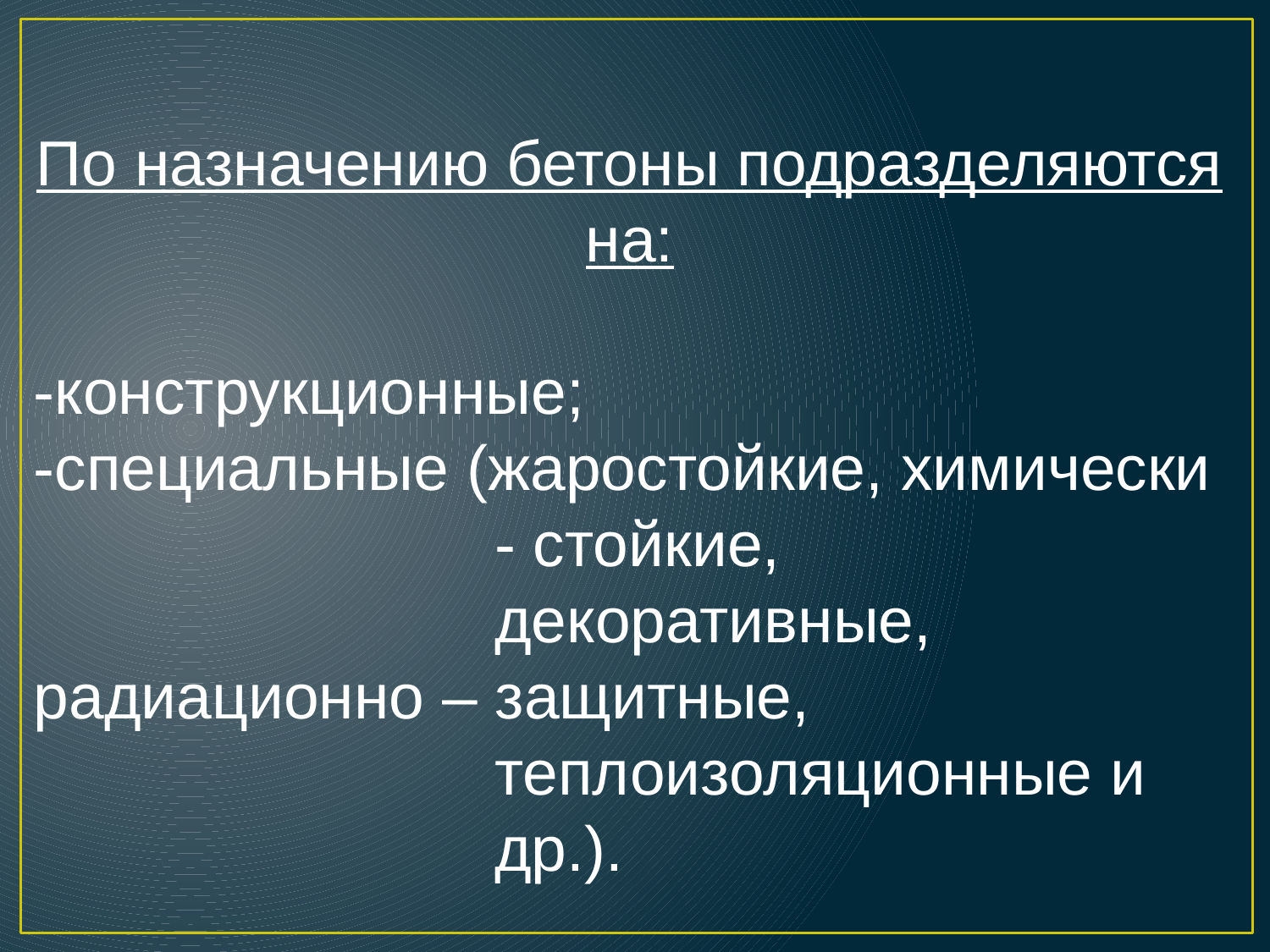

По назначению бетоны подразделяются на:

-конструкционные;
-специальные (жаростойкие, химически - стойкие, декоративные,
радиационно – защитные, теплоизоляционные и др.).